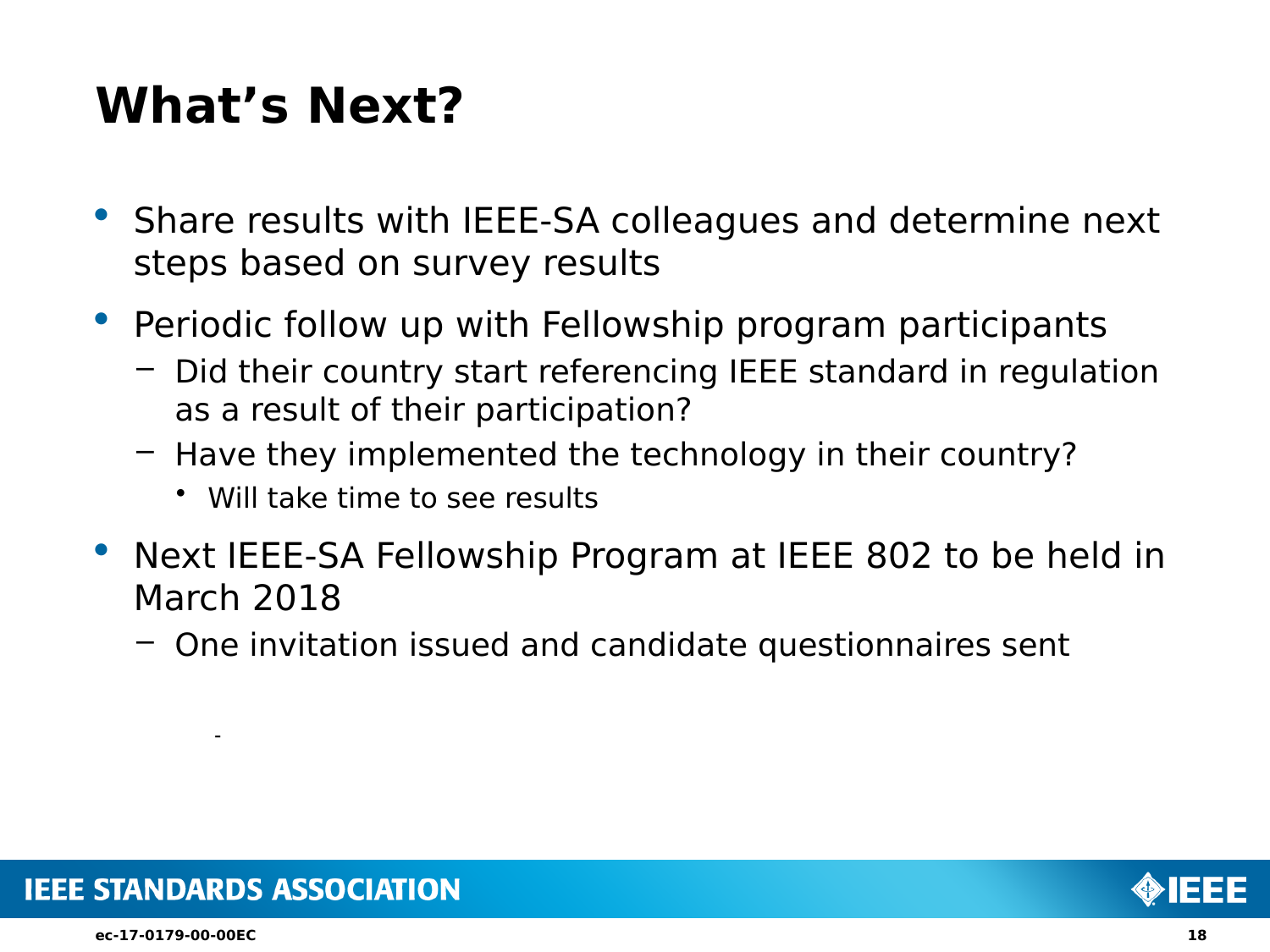

# What’s Next?
Share results with IEEE-SA colleagues and determine next steps based on survey results
Periodic follow up with Fellowship program participants
Did their country start referencing IEEE standard in regulation as a result of their participation?
Have they implemented the technology in their country?
Will take time to see results
Next IEEE-SA Fellowship Program at IEEE 802 to be held in March 2018
One invitation issued and candidate questionnaires sent

ec-17-0179-00-00EC
18